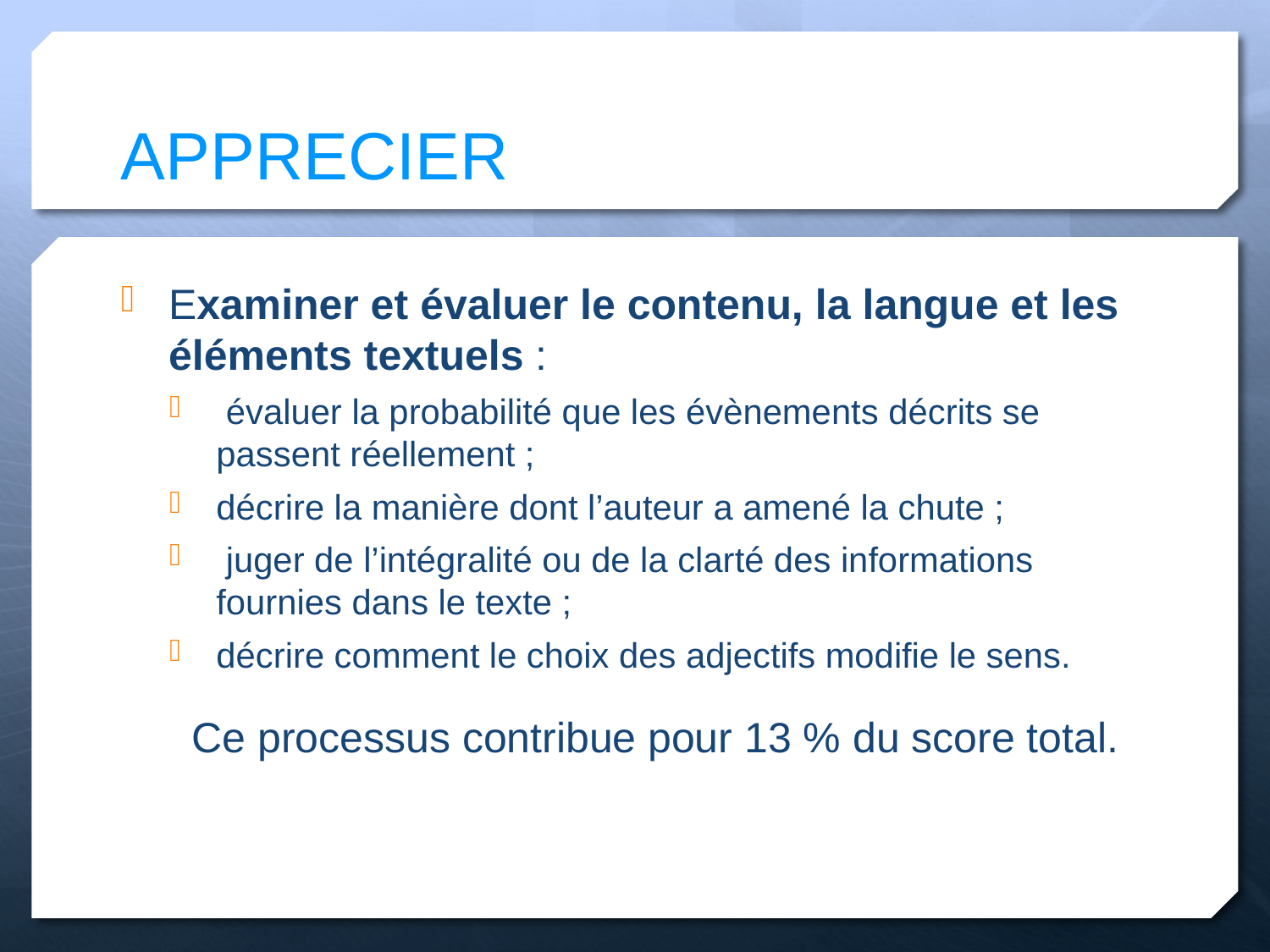

# APPRECIER
Examiner et évaluer le contenu, la langue et les éléments textuels :
 évaluer la probabilité que les évènements décrits se passent réellement ;
décrire la manière dont l’auteur a amené la chute ;
 juger de l’intégralité ou de la clarté des informations fournies dans le texte ;
décrire comment le choix des adjectifs modifie le sens.
      Ce processus contribue pour 13 % du score total.